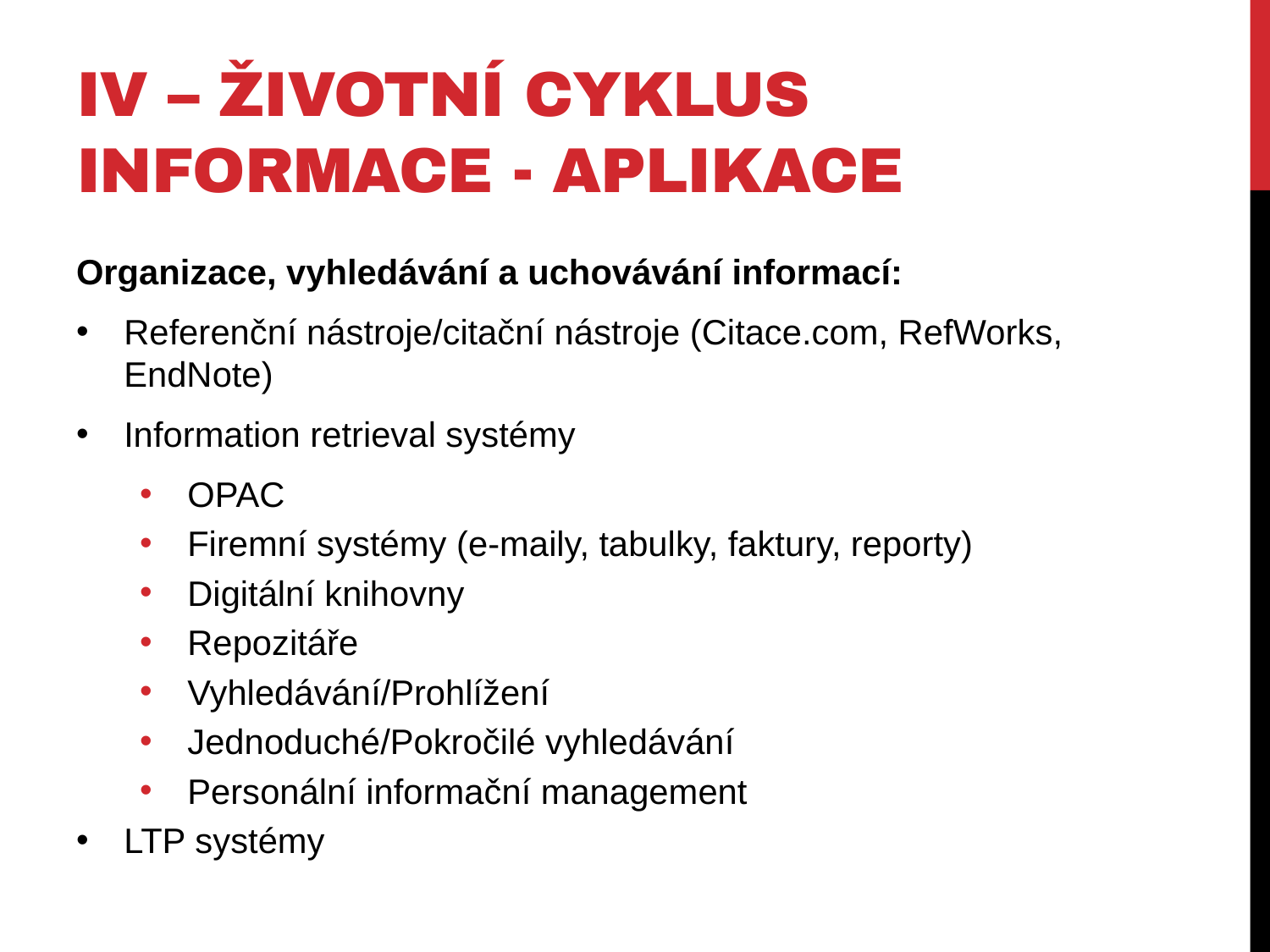

# IV – životní cyklus informace - Aplikace
Organizace, vyhledávání a uchovávání informací:
Referenční nástroje/citační nástroje (Citace.com, RefWorks, EndNote)
Information retrieval systémy
OPAC
Firemní systémy (e-maily, tabulky, faktury, reporty)
Digitální knihovny
Repozitáře
Vyhledávání/Prohlížení
Jednoduché/Pokročilé vyhledávání
Personální informační management
LTP systémy